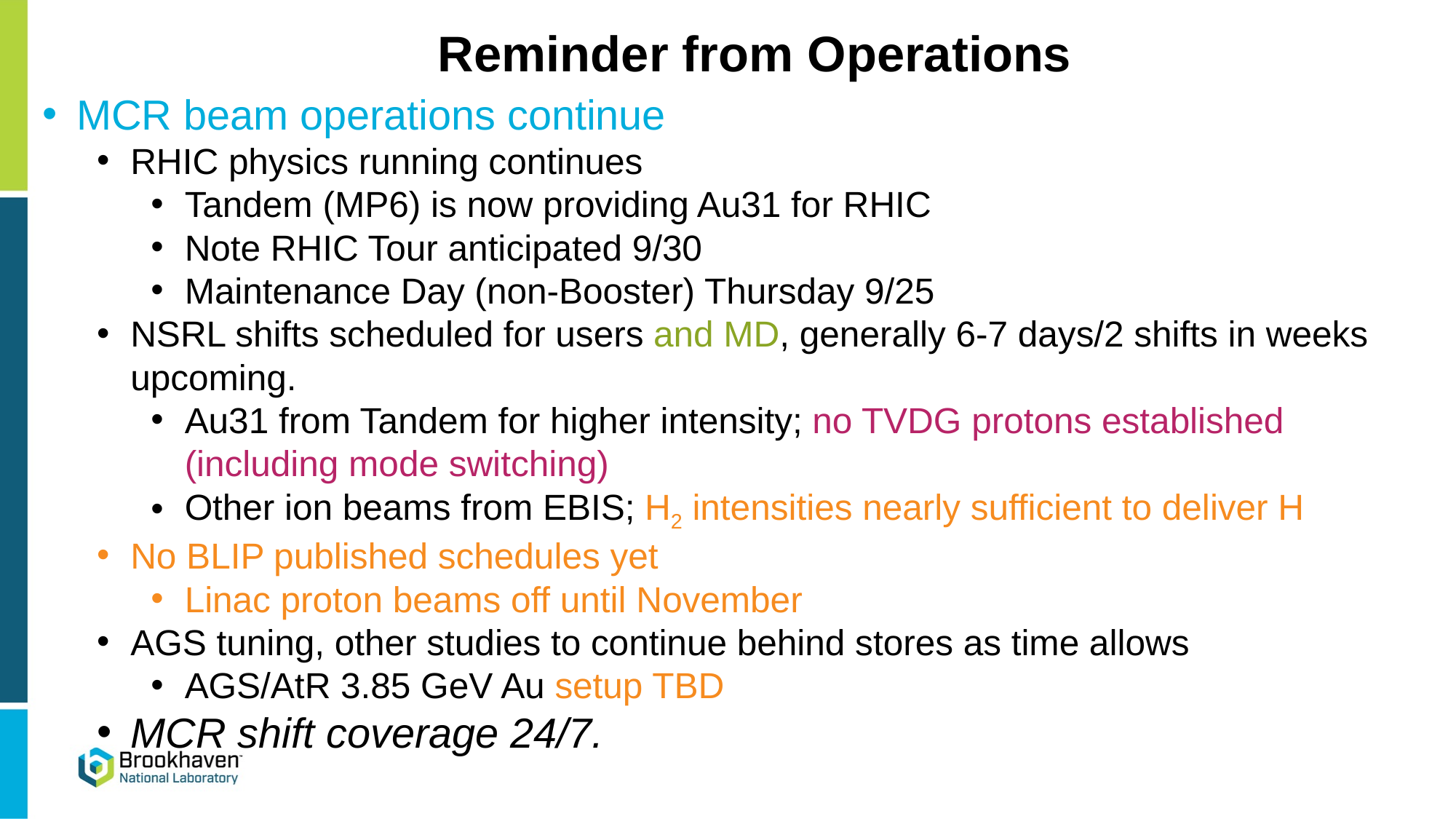

# Reminder from Operations
MCR beam operations continue
RHIC physics running continues
Tandem (MP6) is now providing Au31 for RHIC
Note RHIC Tour anticipated 9/30
Maintenance Day (non-Booster) Thursday 9/25
NSRL shifts scheduled for users and MD, generally 6-7 days/2 shifts in weeks upcoming.
Au31 from Tandem for higher intensity; no TVDG protons established (including mode switching)
Other ion beams from EBIS; H2 intensities nearly sufficient to deliver H
No BLIP published schedules yet
Linac proton beams off until November
AGS tuning, other studies to continue behind stores as time allows
AGS/AtR 3.85 GeV Au setup TBD
MCR shift coverage 24/7.